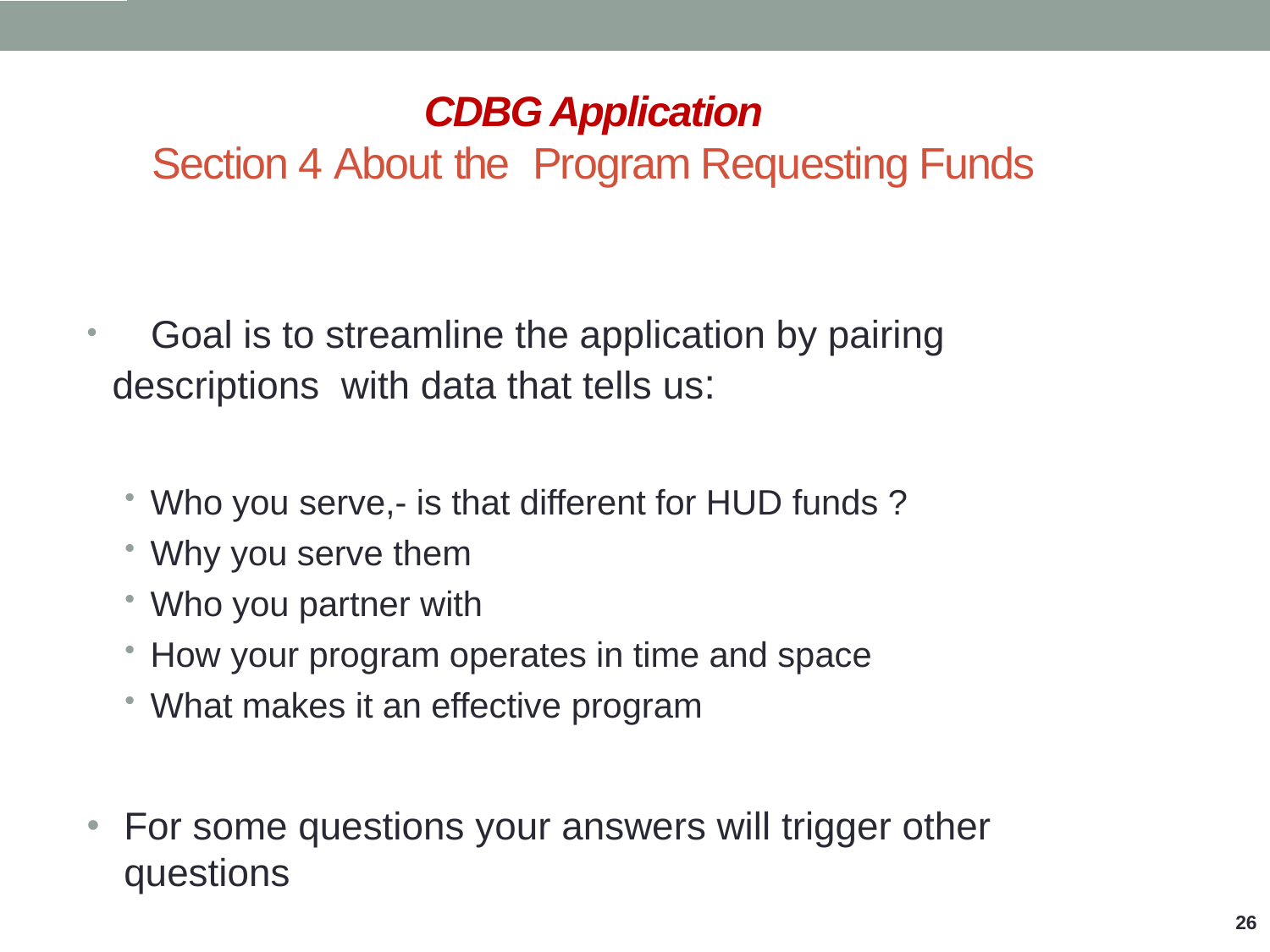

# CDBG Application
Section 4 About the  Program Requesting Funds
	Goal is to streamline the application by pairing descriptions  with data that tells us:

Who you serve,- is that different for HUD funds ?
Why you serve them
Who you partner with
How your program operates in time and space
What makes it an effective program

For some questions your answers will trigger other questions
26